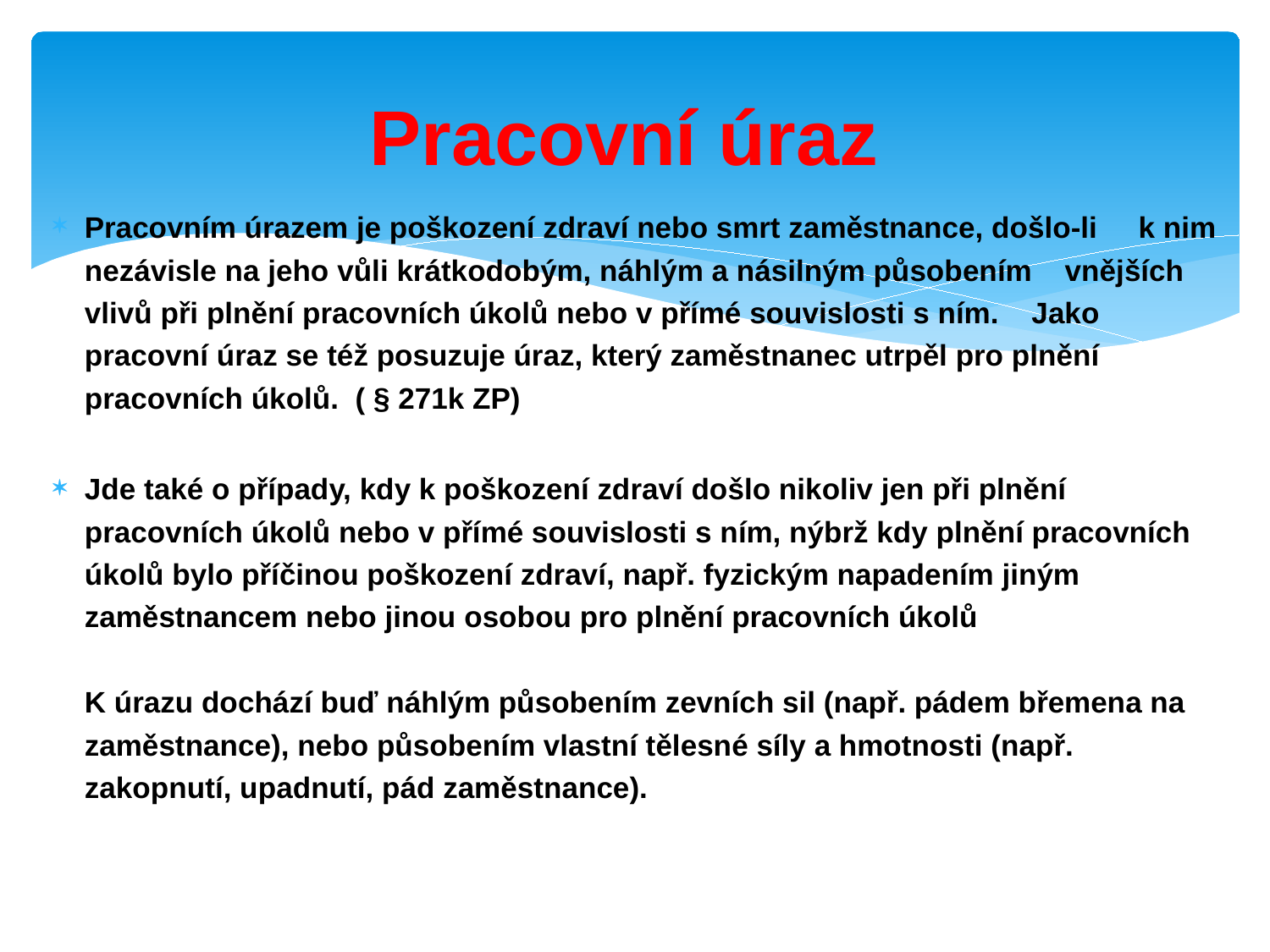

# Pracovní úraz

Pracovním úrazem je poškození zdraví nebo smrt zaměstnance, došlo-li     k nim nezávisle na jeho vůli krátkodobým, náhlým a násilným působením    vnějších vlivů při plnění pracovních úkolů nebo v přímé souvislosti s ním.    Jako pracovní úraz se též posuzuje úraz, který zaměstnanec utrpěl pro plnění pracovních úkolů.  ( § 271k ZP)
Jde také o případy, kdy k poškození zdraví došlo nikoliv jen při plnění pracovních úkolů nebo v přímé souvislosti s ním, nýbrž kdy plnění pracovních úkolů bylo příčinou poškození zdraví, např. fyzickým napadením jiným zaměstnancem nebo jinou osobou pro plnění pracovních úkolů
K úrazu dochází buď náhlým působením zevních sil (např. pádem břemena na zaměstnance), nebo působením vlastní tělesné síly a hmotnosti (např. zakopnutí, upadnutí, pád zaměstnance).